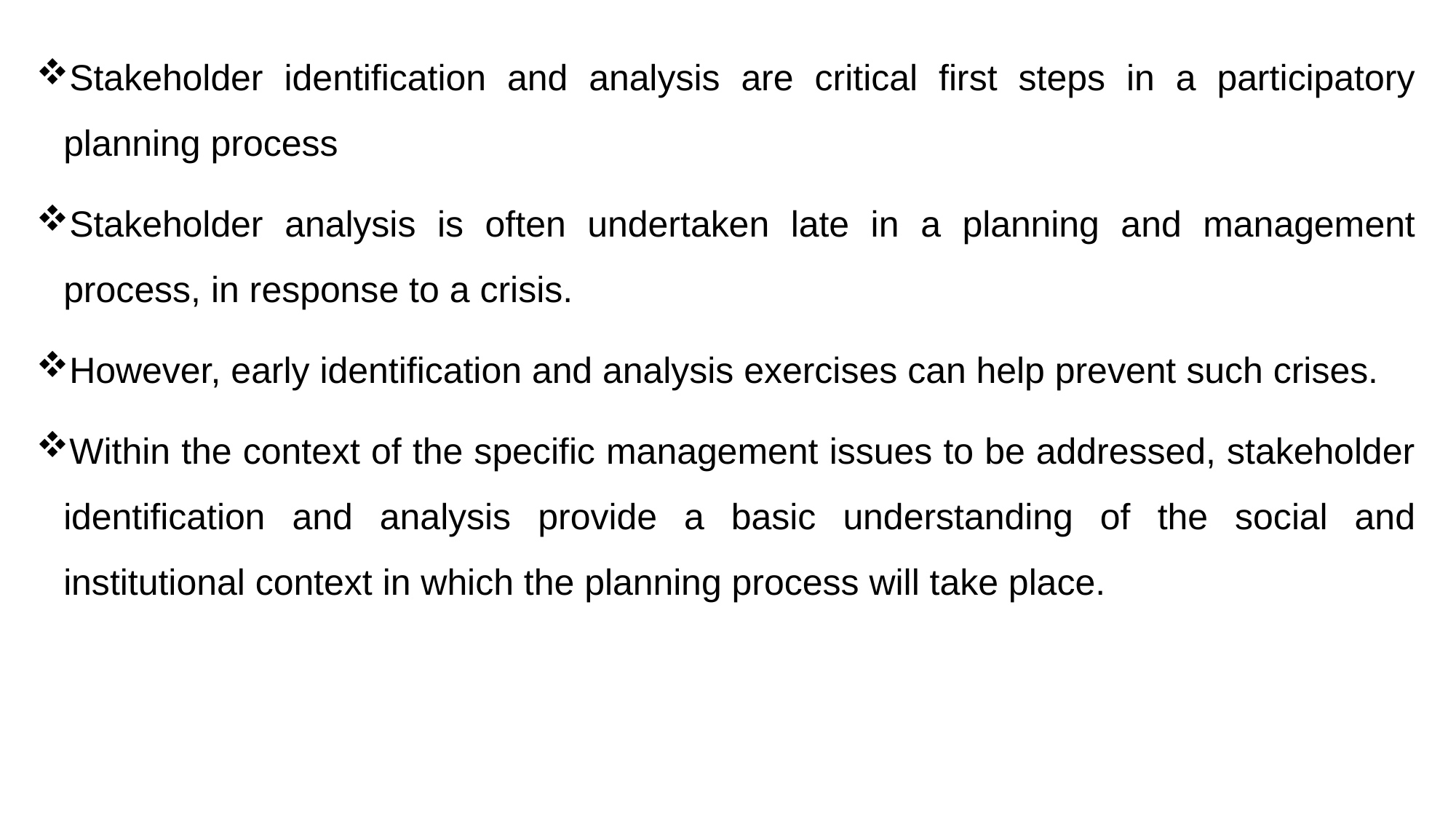

Stakeholder identification and analysis are critical first steps in a participatory planning process
Stakeholder analysis is often undertaken late in a planning and management process, in response to a crisis.
However, early identification and analysis exercises can help prevent such crises.
Within the context of the specific management issues to be addressed, stakeholder identification and analysis provide a basic understanding of the social and institutional context in which the planning process will take place.